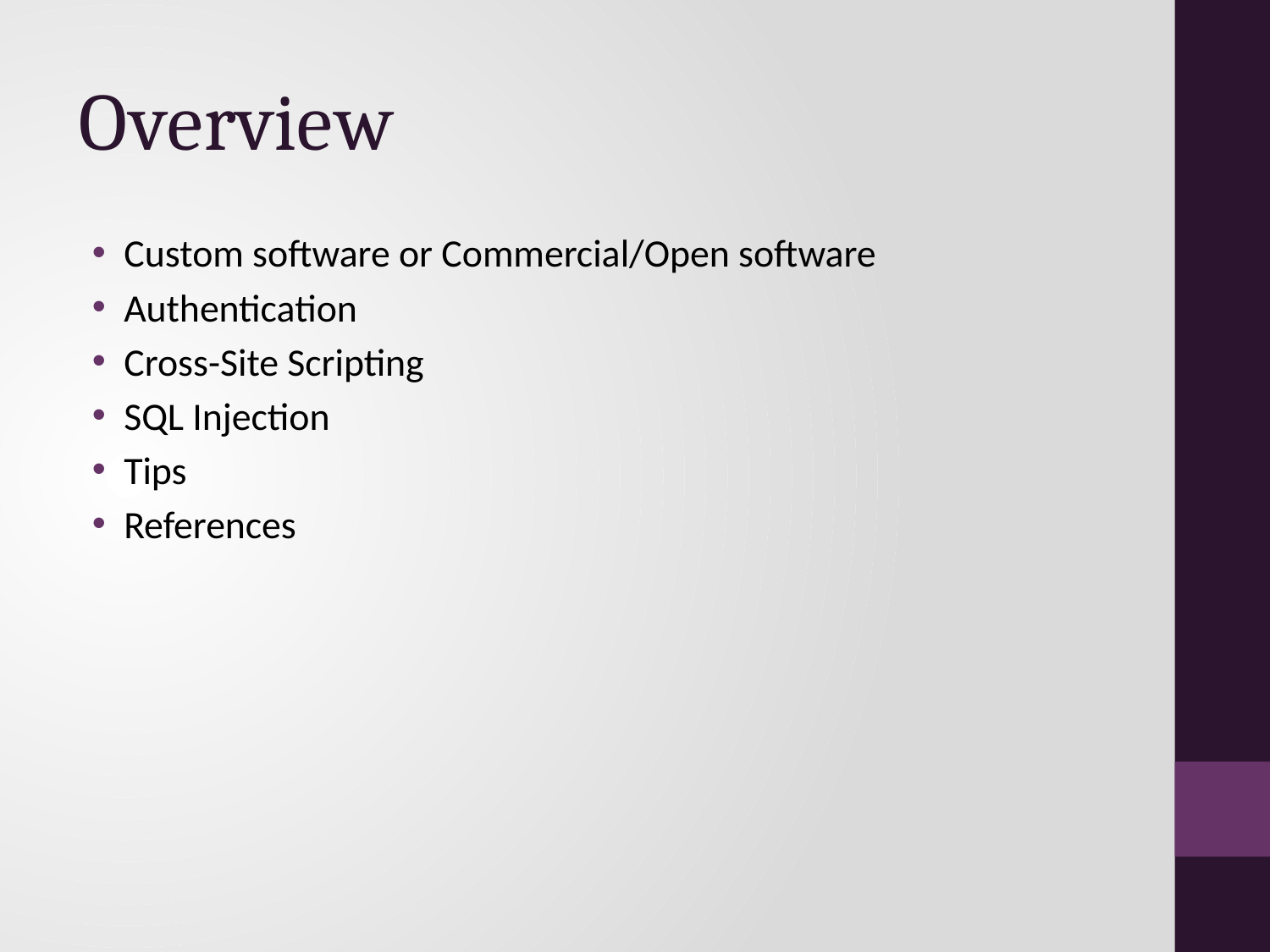

# Overview
Custom software or Commercial/Open software
Authentication
Cross-Site Scripting
SQL Injection
Tips
References